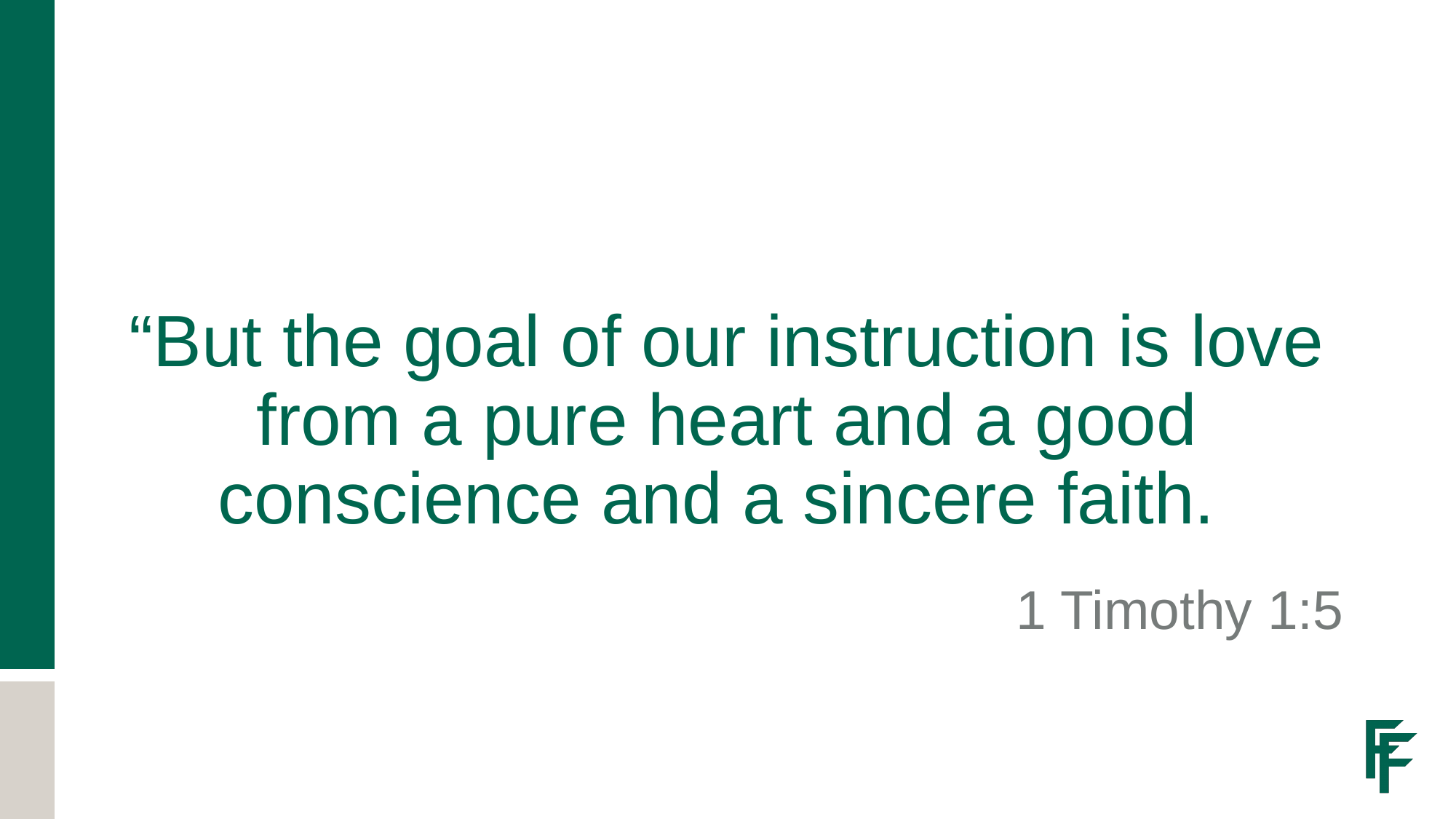

# “But the goal of our instruction is love from a pure heart and a good conscience and a sincere faith.
1 Timothy 1:5